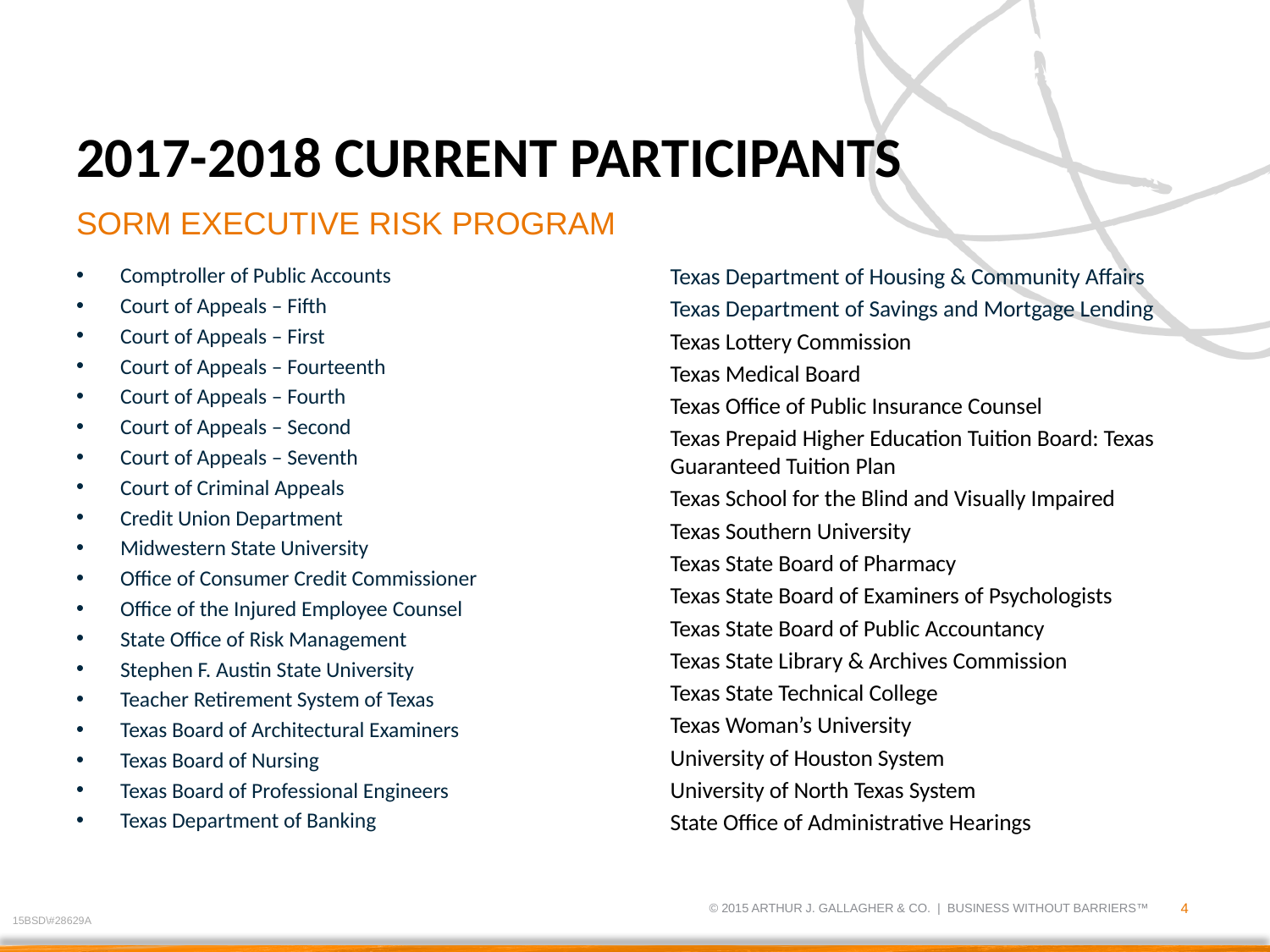

# 2017-2018 CURRENT PARTICIPANTS

SORM EXECUTIVE RISK PROGRAM
Comptroller of Public Accounts
Court of Appeals – Fifth
Court of Appeals – First
Court of Appeals – Fourteenth
Court of Appeals – Fourth
Court of Appeals – Second
Court of Appeals – Seventh
Court of Criminal Appeals
Credit Union Department
Midwestern State University
Office of Consumer Credit Commissioner
Office of the Injured Employee Counsel
State Office of Risk Management
Stephen F. Austin State University
Teacher Retirement System of Texas
Texas Board of Architectural Examiners
Texas Board of Nursing
Texas Board of Professional Engineers
Texas Department of Banking

Texas Department of Housing & Community Affairs
Texas Department of Savings and Mortgage Lending
Texas Lottery Commission
Texas Medical Board
Texas Office of Public Insurance Counsel
Texas Prepaid Higher Education Tuition Board: Texas Guaranteed Tuition Plan
Texas School for the Blind and Visually Impaired
Texas Southern University
Texas State Board of Pharmacy
Texas State Board of Examiners of Psychologists
Texas State Board of Public Accountancy
Texas State Library & Archives Commission
Texas State Technical College
Texas Woman’s University
University of Houston System
University of North Texas System
State Office of Administrative Hearings